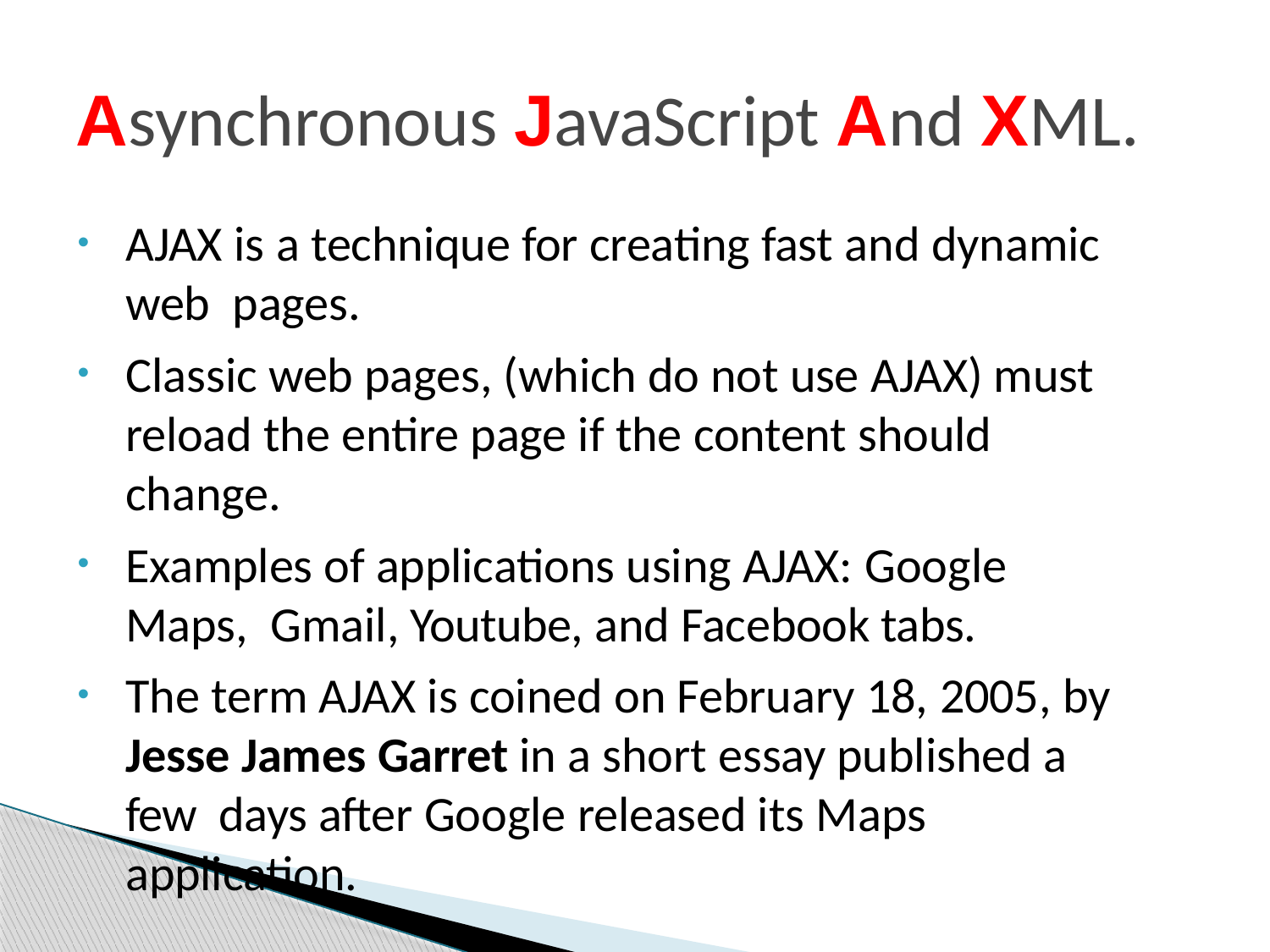

# Asynchronous JavaScript And XML.
AJAX is a technique for creating fast and dynamic web  pages.
Classic web pages, (which do not use AJAX) must  reload the entire page if the content should change.
Examples of applications using AJAX: Google Maps,  Gmail, Youtube, and Facebook tabs.
The term AJAX is coined on February 18, 2005, by  Jesse James Garret in a short essay published a few  days after Google released its Maps application.